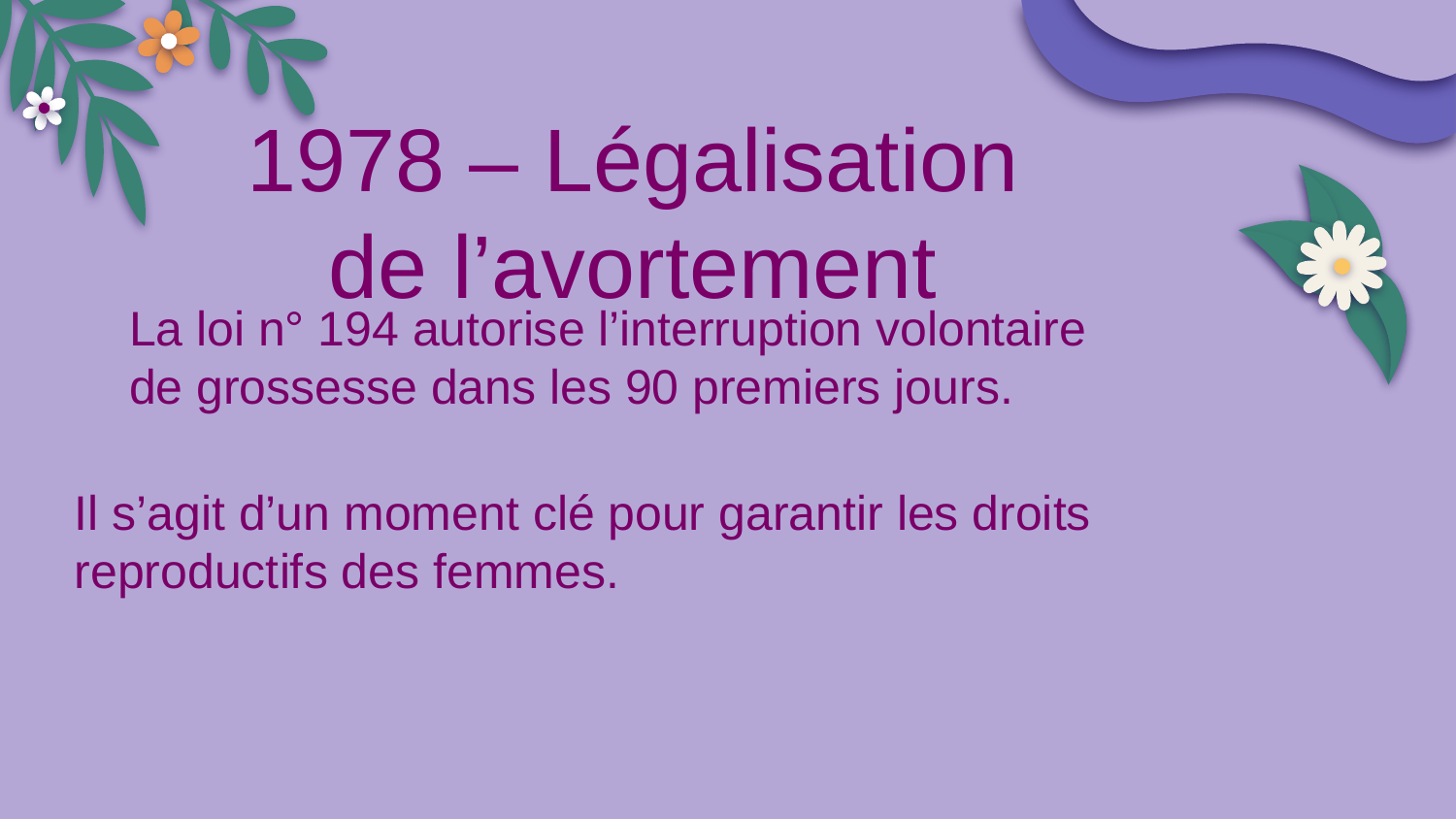

1978 – Légalisation de l’avortement

La loi n° 194 autorise l’interruption volontaire de grossesse dans les 90 premiers jours.

Il s’agit d’un moment clé pour garantir les droits reproductifs des femmes.